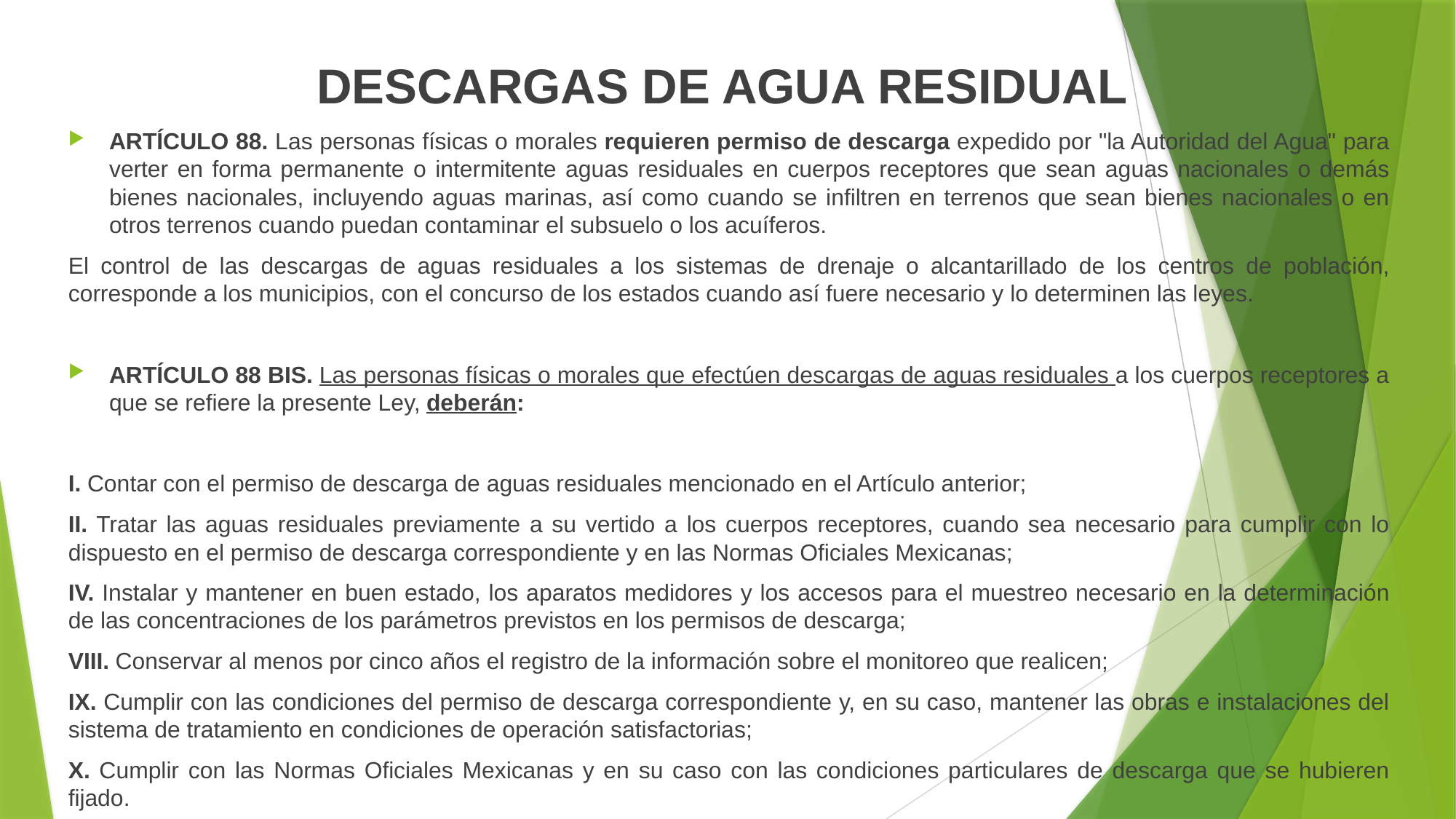

DESCARGAS DE AGUA RESIDUAL
ARTÍCULO 88. Las personas físicas o morales requieren permiso de descarga expedido por "la Autoridad del Agua" para verter en forma permanente o intermitente aguas residuales en cuerpos receptores que sean aguas nacionales o demás bienes nacionales, incluyendo aguas marinas, así como cuando se infiltren en terrenos que sean bienes nacionales o en otros terrenos cuando puedan contaminar el subsuelo o los acuíferos.
El control de las descargas de aguas residuales a los sistemas de drenaje o alcantarillado de los centros de población, corresponde a los municipios, con el concurso de los estados cuando así fuere necesario y lo determinen las leyes.

ARTÍCULO 88 BIS. Las personas físicas o morales que efectúen descargas de aguas residuales a los cuerpos receptores a que se refiere la presente Ley, deberán:

I. Contar con el permiso de descarga de aguas residuales mencionado en el Artículo anterior;
II. Tratar las aguas residuales previamente a su vertido a los cuerpos receptores, cuando sea necesario para cumplir con lo dispuesto en el permiso de descarga correspondiente y en las Normas Oficiales Mexicanas;
IV. Instalar y mantener en buen estado, los aparatos medidores y los accesos para el muestreo necesario en la determinación de las concentraciones de los parámetros previstos en los permisos de descarga;
VIII. Conservar al menos por cinco años el registro de la información sobre el monitoreo que realicen;
IX. Cumplir con las condiciones del permiso de descarga correspondiente y, en su caso, mantener las obras e instalaciones del sistema de tratamiento en condiciones de operación satisfactorias;
X. Cumplir con las Normas Oficiales Mexicanas y en su caso con las condiciones particulares de descarga que se hubieren fijado.